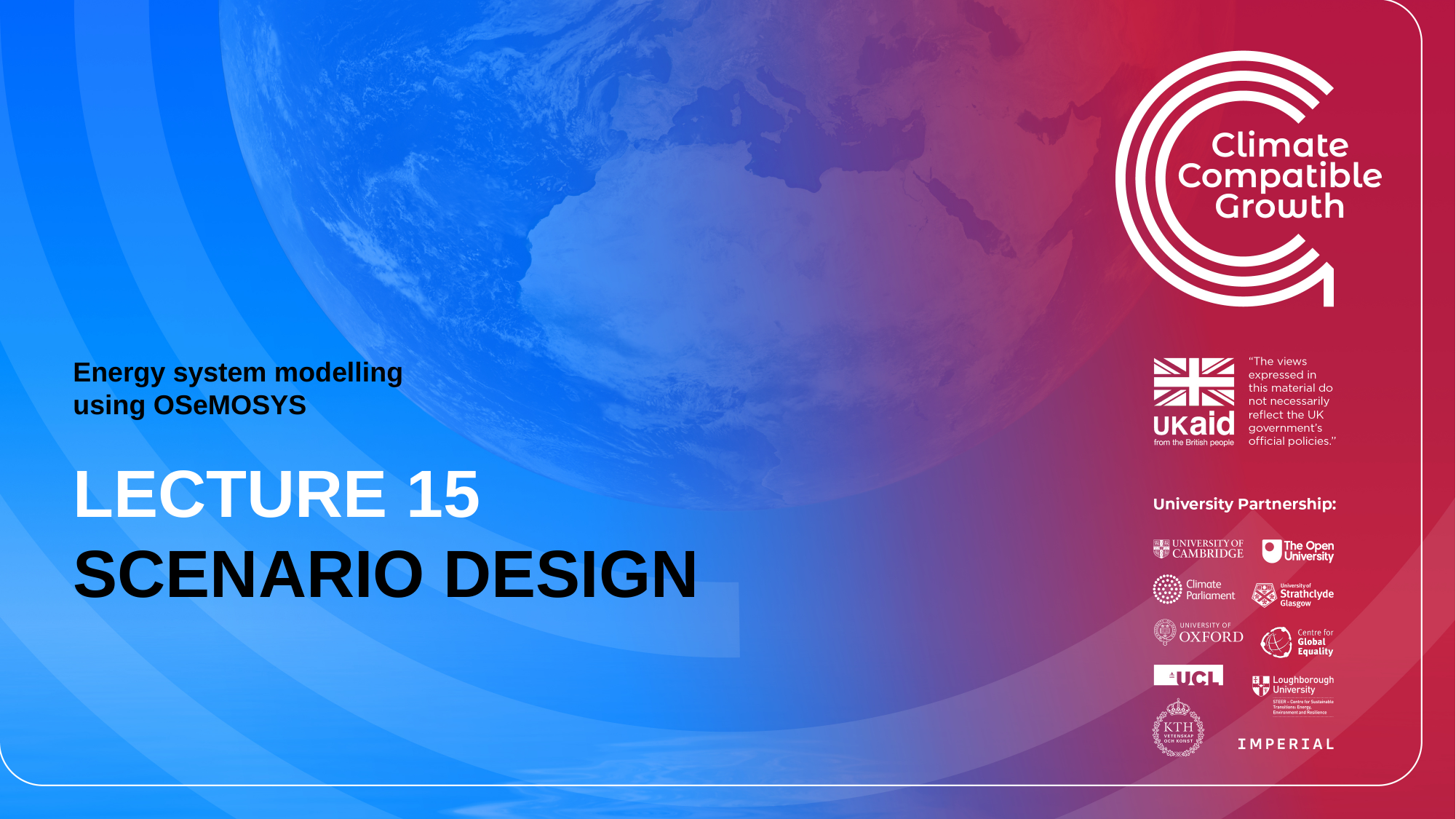

Energy system modelling using OSeMOSYS
LECTURE 15
SCENARIO DESIGN